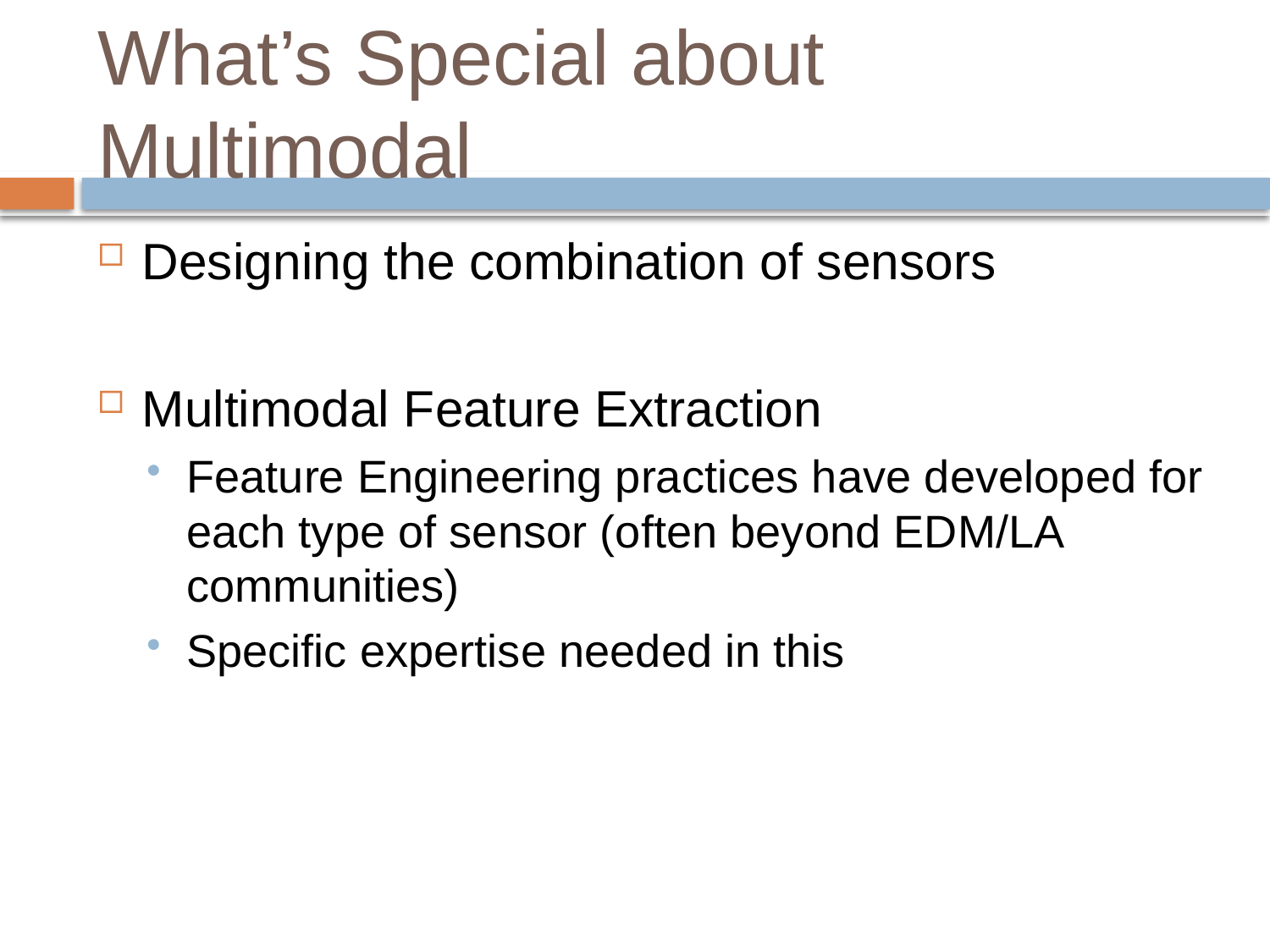

# What’s Special about Multimodal
Designing the combination of sensors

Multimodal Feature Extraction
Feature Engineering practices have developed for each type of sensor (often beyond EDM/LA communities)
Specific expertise needed in this